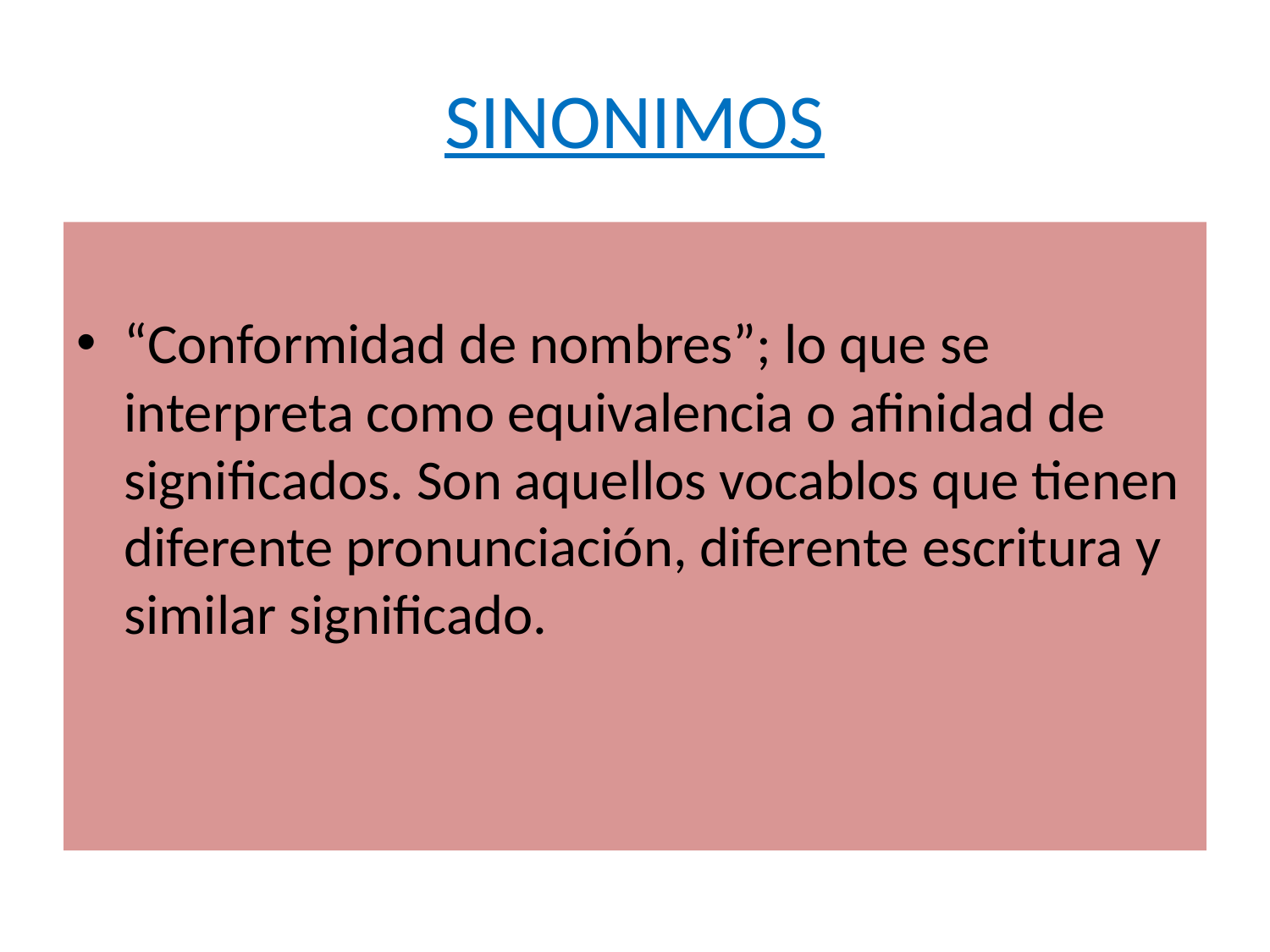

# SINONIMOS

“Conformidad de nombres”; lo que se interpreta como equivalencia o afinidad de significados. Son aquellos vocablos que tienen diferente pronunciación, diferente escritura y similar significado.